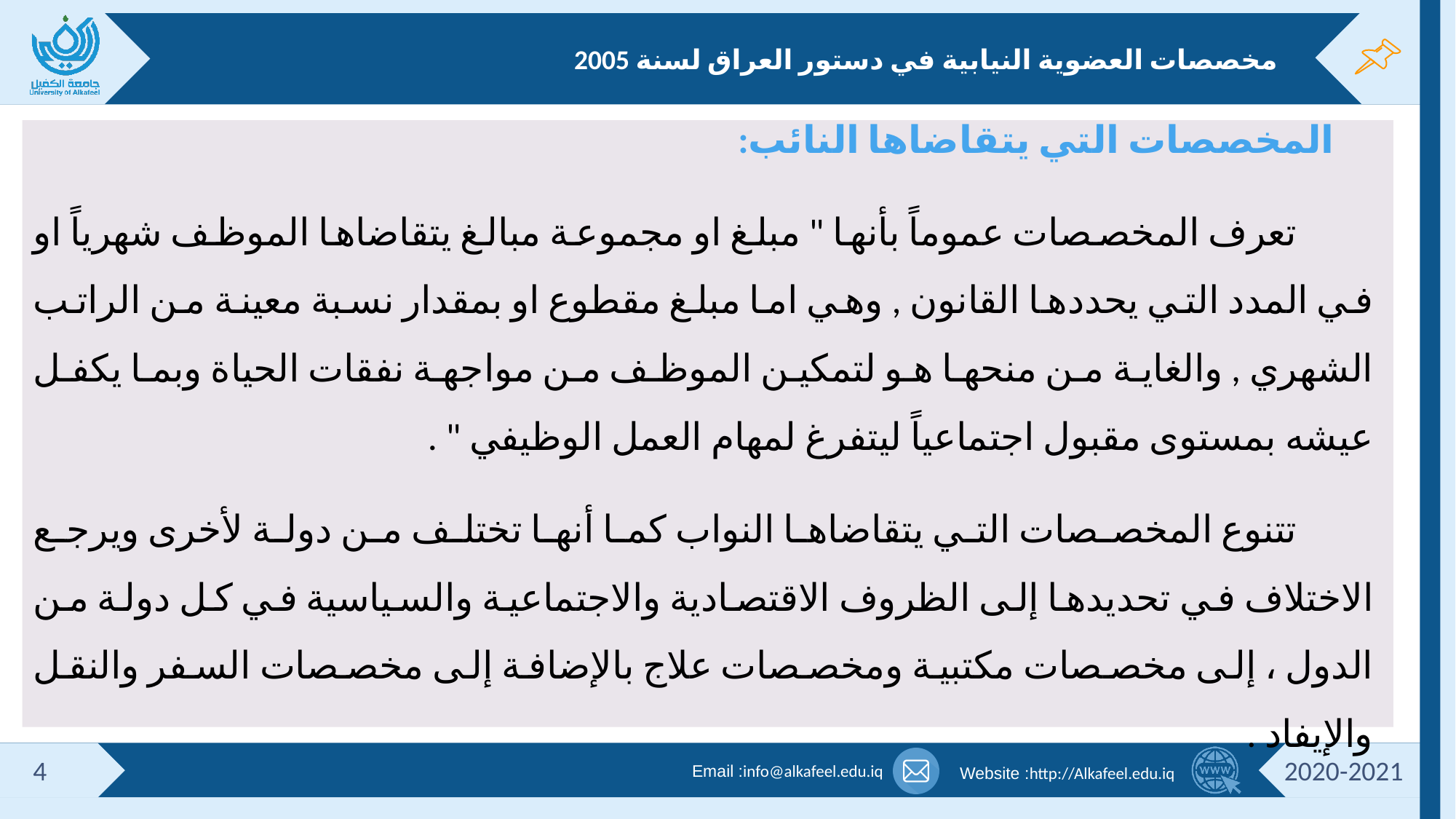

# مخصصات العضوية النيابية في دستور العراق لسنة 2005
المخصصات التي يتقاضاها النائب:
تعرف المخصصات عموماً بأنها " مبلغ او مجموعة مبالغ يتقاضاها الموظف شهرياً او في المدد التي يحددها القانون , وهي اما مبلغ مقطوع او بمقدار نسبة معينة من الراتب الشهري , والغاية من منحها هو لتمكين الموظف من مواجهة نفقات الحياة وبما يكفل عيشه بمستوى مقبول اجتماعياً ليتفرغ لمهام العمل الوظيفي " .
تتنوع المخصصات التي يتقاضاها النواب كما أنها تختلف من دولة لأخرى ويرجع الاختلاف في تحديدها إلى الظروف الاقتصادية والاجتماعية والسياسية في كل دولة من الدول ، إلى مخصصات مكتبية ومخصصات علاج بالإضافة إلى مخصصات السفر والنقل والإيفاد .
4
2020-2021